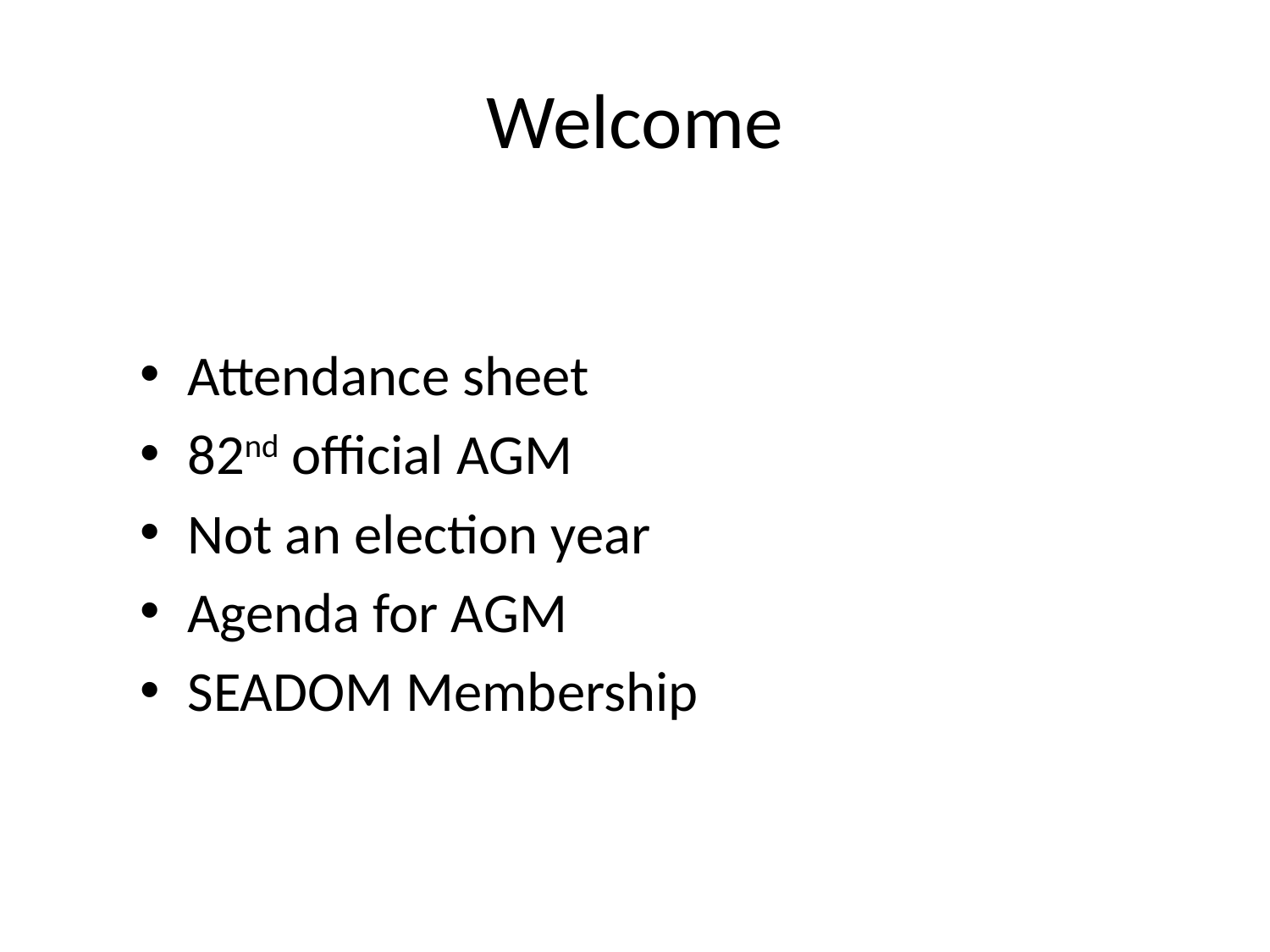

# Welcome

Attendance sheet
82nd official AGM
Not an election year
Agenda for AGM
SEADOM Membership